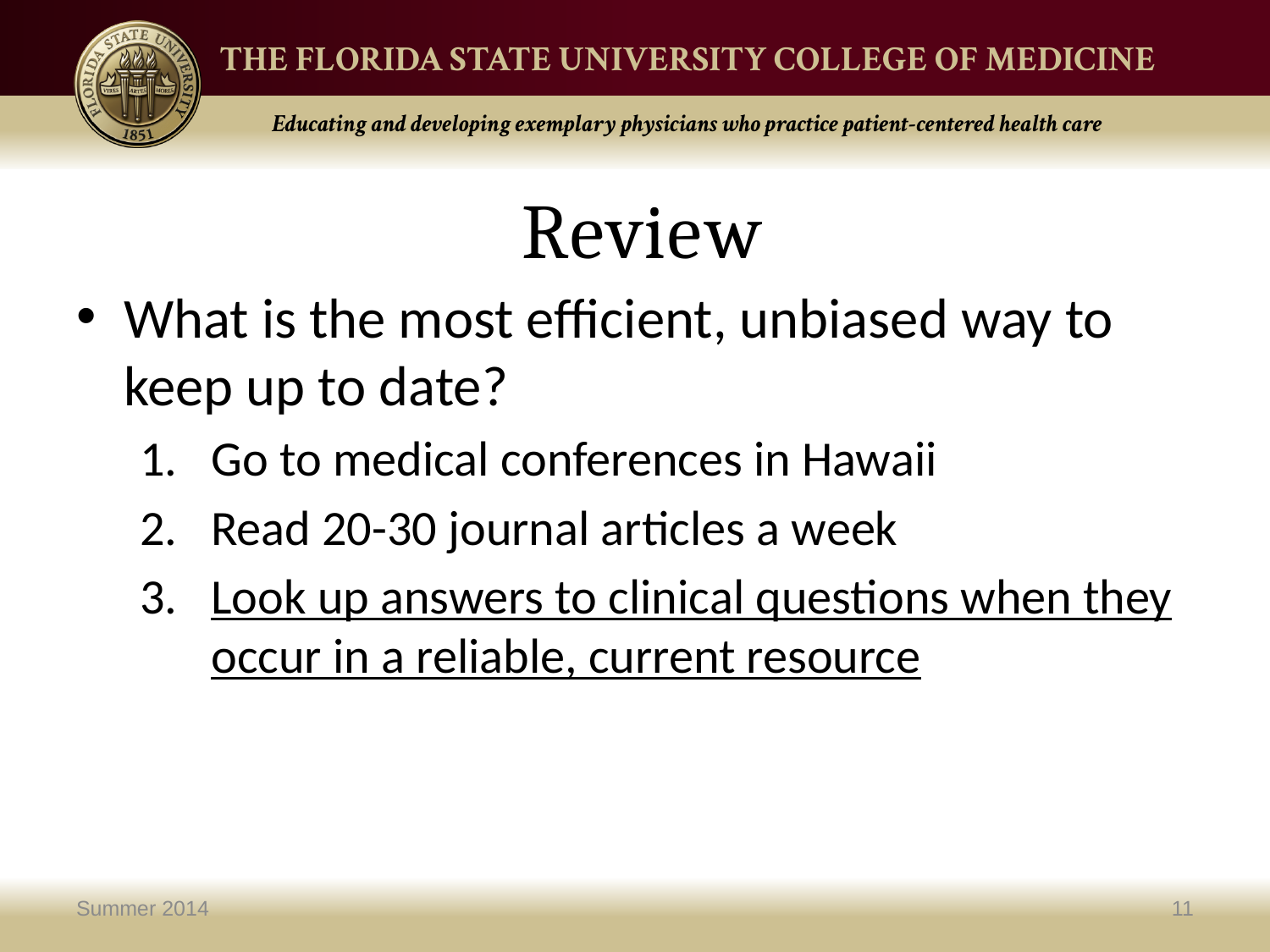

# Review
What is the most efficient, unbiased way to keep up to date?
Go to medical conferences in Hawaii
Read 20-30 journal articles a week
Look up answers to clinical questions when they occur in a reliable, current resource

Summer 2014
11